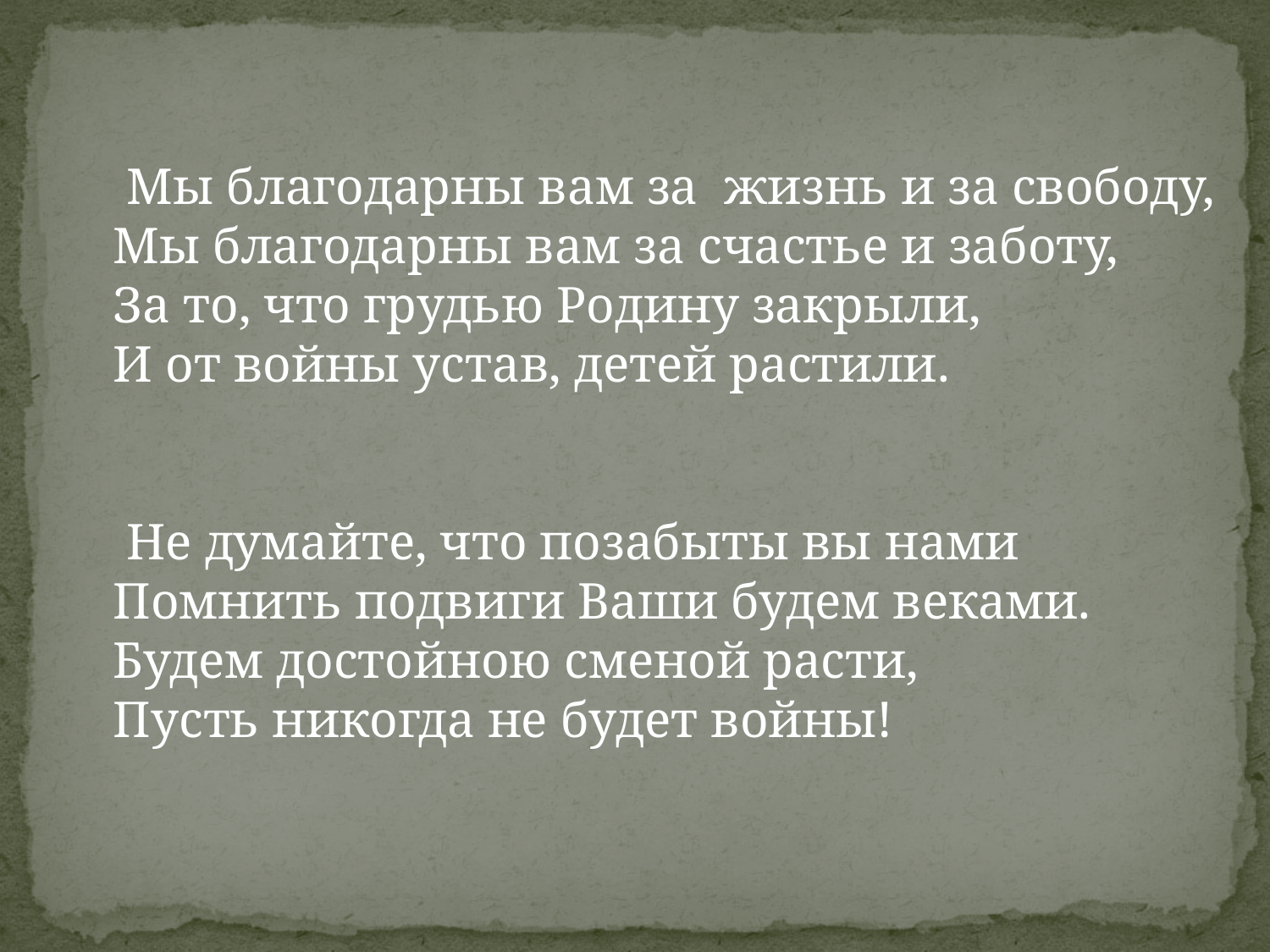

Мы благодарны вам за  жизнь и за свободу,
Мы благодарны вам за счастье и заботу,
За то, что грудью Родину закрыли,
И от войны устав, детей растили.

 Не думайте, что позабыты вы нами
Помнить подвиги Ваши будем веками.
Будем достойною сменой расти,
Пусть никогда не будет войны!